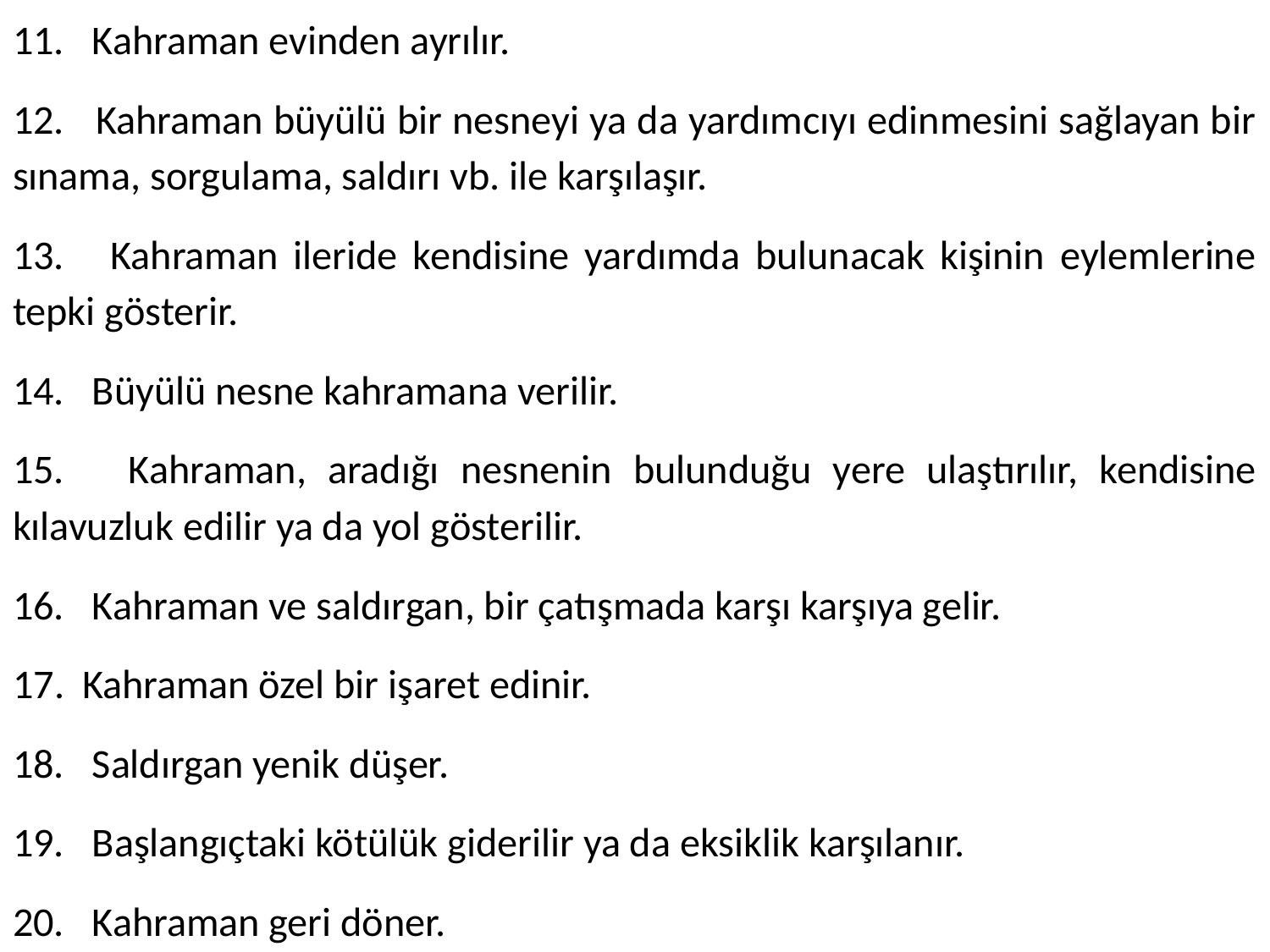

11.   Kahraman evinden ayrılır.
12.   Kahraman büyülü bir nesneyi ya da yardımcıyı edinmesini sağlayan bir sınama, sorgulama, saldırı vb. ile karşılaşır.
13.   Kahraman ileride kendisine yardımda bulunacak kişinin eylemlerine tepki gösterir.
14.   Büyülü nesne kahramana verilir.
15.   Kahraman, aradığı nesnenin bulunduğu yere ulaştırılır, kendisine kılavuzluk edilir ya da yol gösterilir.
16.   Kahraman ve saldırgan, bir çatışmada karşı karşıya gelir.
Kahraman özel bir işaret edinir.
18.   Saldırgan yenik düşer.
19.   Başlangıçtaki kötülük giderilir ya da eksiklik karşılanır.
20.   Kahraman geri döner.